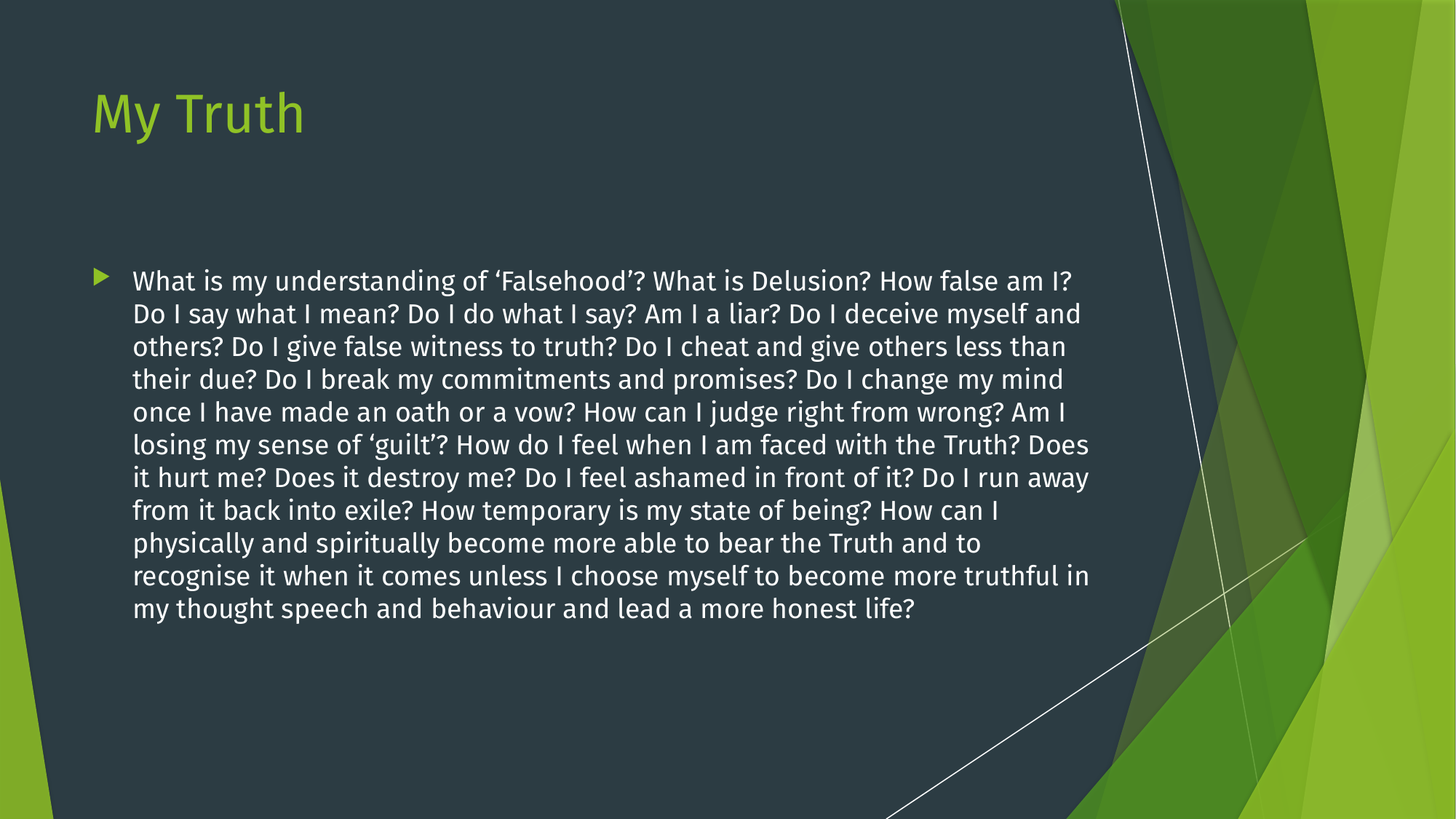

# My Truth
What is my understanding of ‘Falsehood’? What is Delusion? How false am I? Do I say what I mean? Do I do what I say? Am I a liar? Do I deceive myself and others? Do I give false witness to truth? Do I cheat and give others less than their due? Do I break my commitments and promises? Do I change my mind once I have made an oath or a vow? How can I judge right from wrong? Am I losing my sense of ‘guilt’? How do I feel when I am faced with the Truth? Does it hurt me? Does it destroy me? Do I feel ashamed in front of it? Do I run away from it back into exile? How temporary is my state of being? How can I physically and spiritually become more able to bear the Truth and to recognise it when it comes unless I choose myself to become more truthful in my thought speech and behaviour and lead a more honest life?